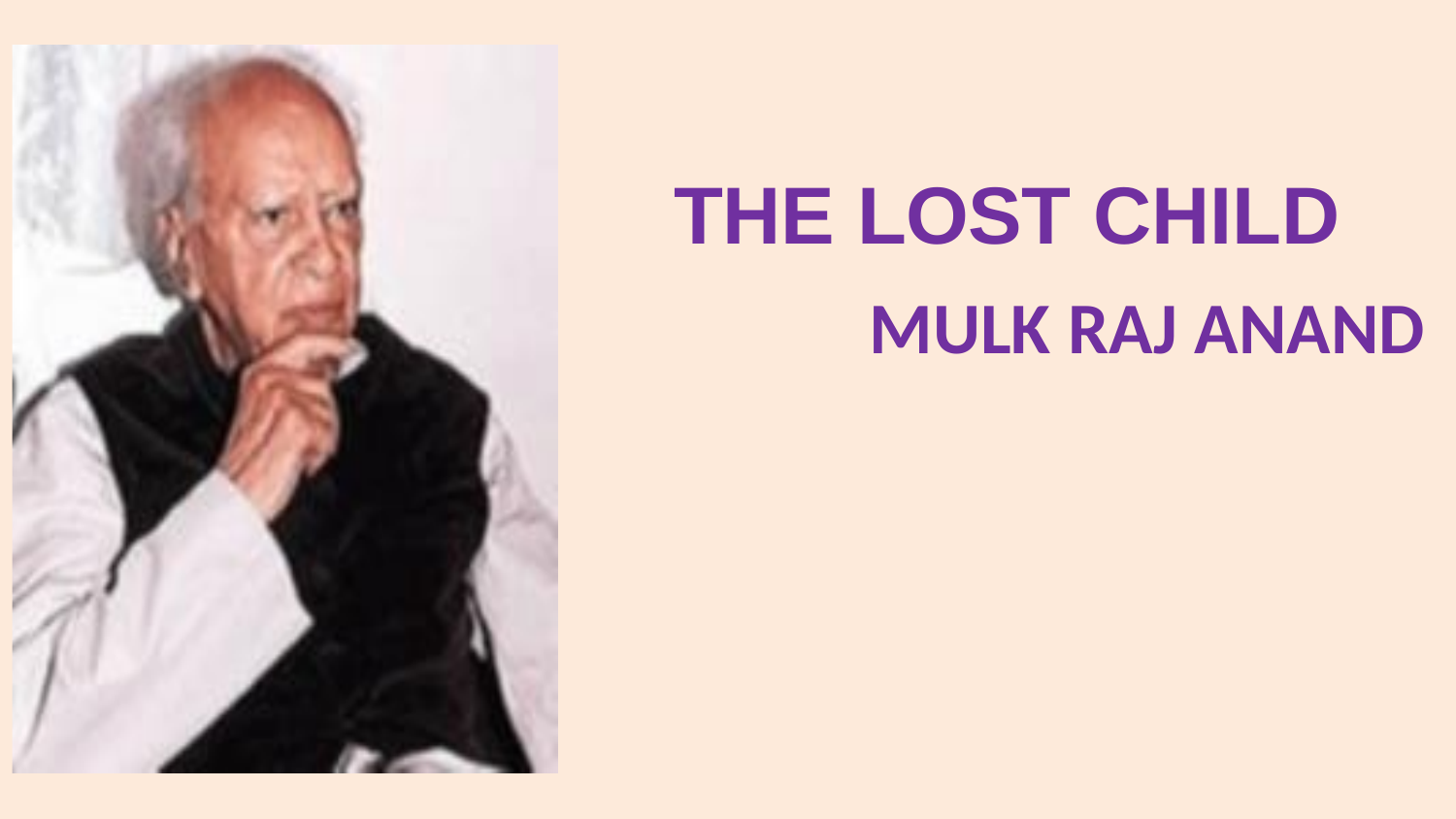

# THE LOST CHILD
                 MULK RAJ ANAND